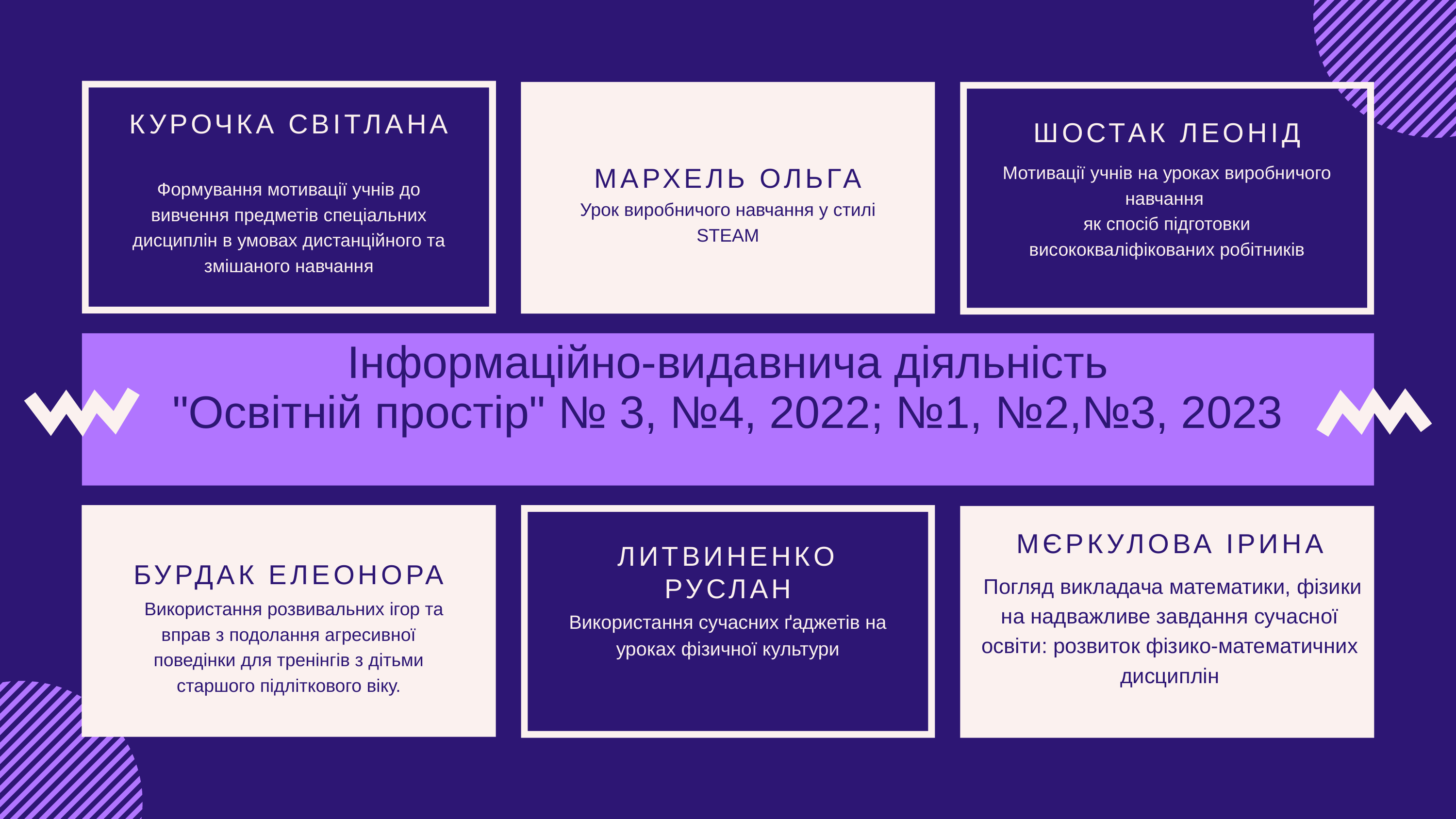

ШОСТАК ЛЕОНІД
Мотивації учнів на уроках виробничого навчання
як спосіб підготовки висококваліфікованих робітників

КУРОЧКА СВІТЛАНА
Формування мотивації учнів до вивчення предметів спеціальних дисциплін в умовах дистанційного та змішаного навчання
МАРХЕЛЬ ОЛЬГА
Урок виробничого навчання у стилі STEAM

Інформаційно-видавнича діяльність
"Освітній простір" № 3, №4, 2022; №1, №2,№3, 2023

ЛИТВИНЕНКО РУСЛАН
Використання сучасних ґаджетів на уроках фізичної культури

МЄРКУЛОВА ІРИНА
 Погляд викладача математики, фізики на надважливе завдання сучасної освіти: розвиток фізико-математичних дисциплін

БУРДАК ЕЛЕОНОРА
  Використання розвивальних ігор та вправ з подолання агресивної поведінки для тренінгів з дітьми старшого підліткового віку.